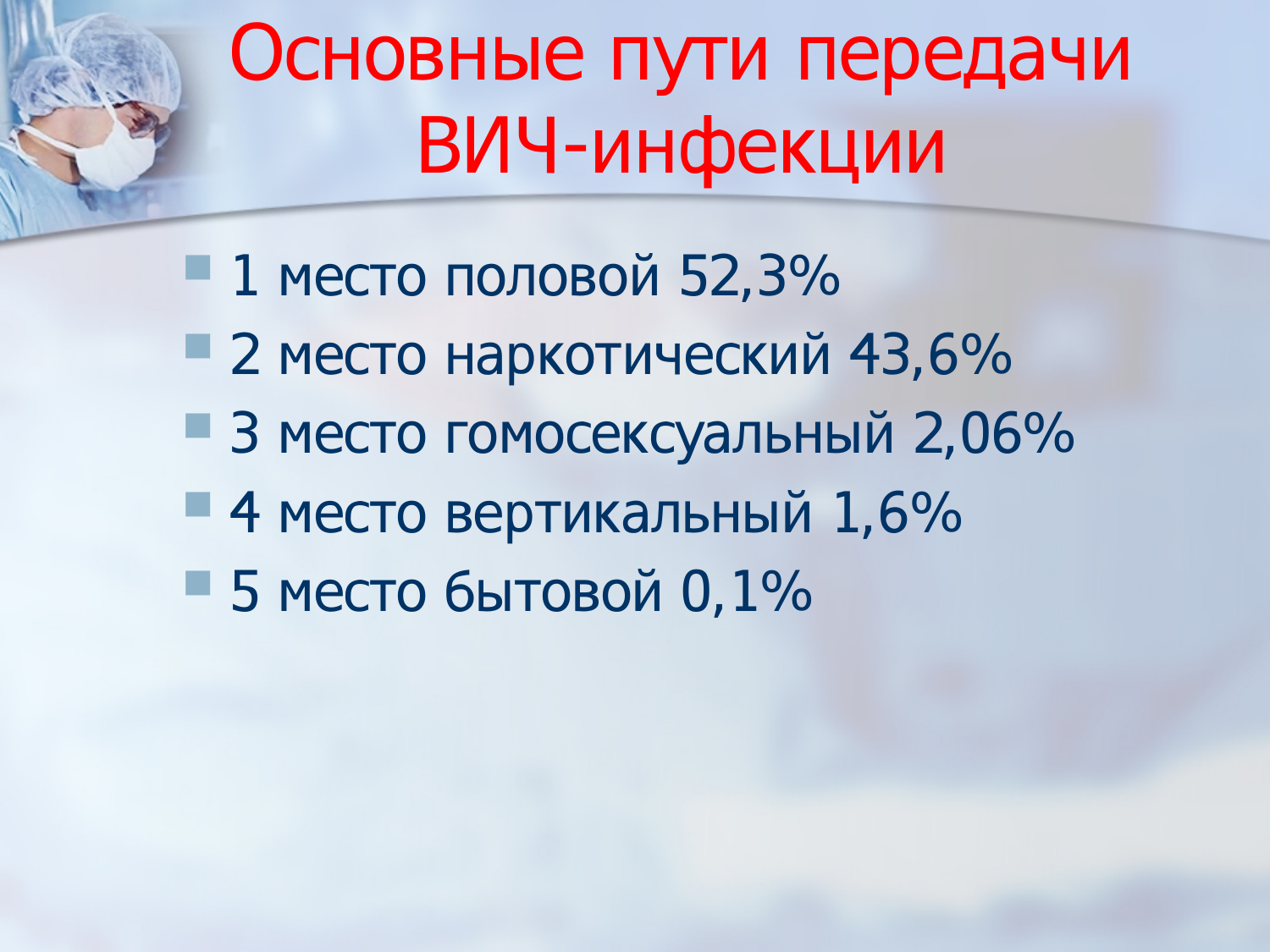

# Основные пути передачи ВИЧ-инфекции
1 место половой 52,3%
2 место наркотический 43,6%
3 место гомосексуальный 2,06%
4 место вертикальный 1,6%
5 место бытовой 0,1%